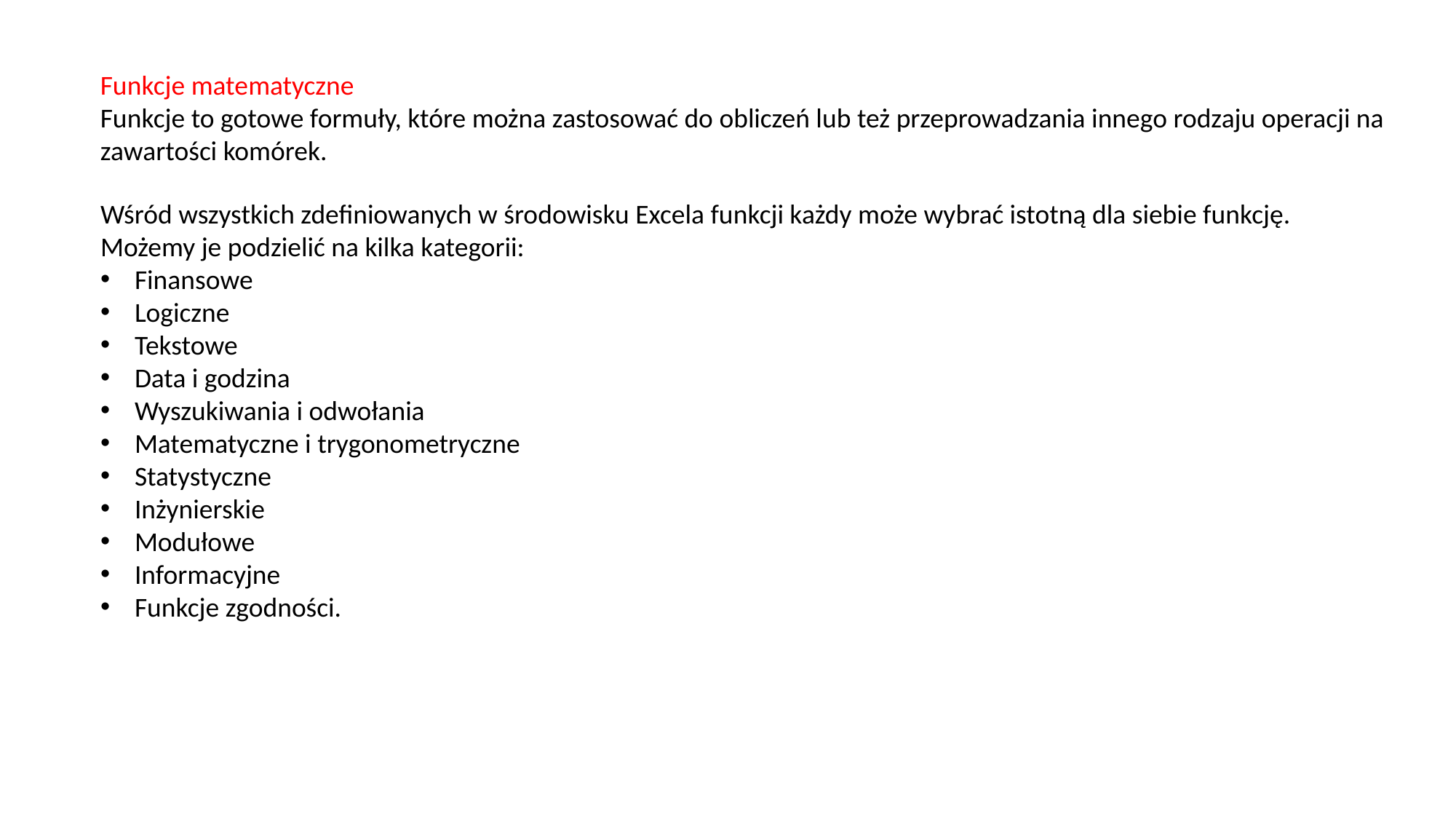

Funkcje matematyczne
Funkcje to gotowe formuły, które można zastosować do obliczeń lub też przeprowadzania innego rodzaju operacji na zawartości komórek.
Wśród wszystkich zdefiniowanych w środowisku Excela funkcji każdy może wybrać istotną dla siebie funkcję. Możemy je podzielić na kilka kategorii:
Finansowe
Logiczne
Tekstowe
Data i godzina
Wyszukiwania i odwołania
Matematyczne i trygonometryczne
Statystyczne
Inżynierskie
Modułowe
Informacyjne
Funkcje zgodności.